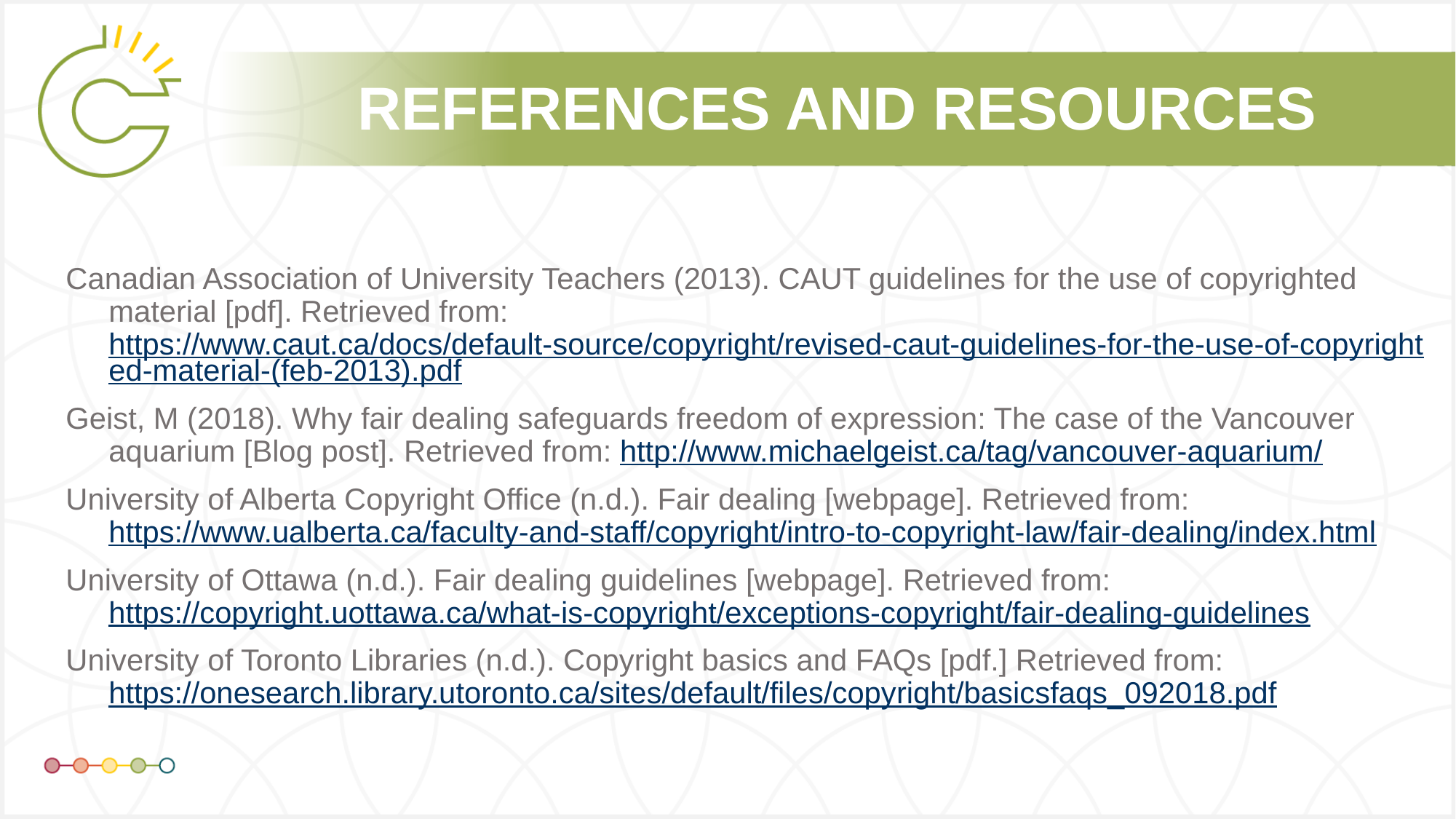

Canadian Association of University Teachers (2013). CAUT guidelines for the use of copyrighted material [pdf]. Retrieved from:https://www.caut.ca/docs/default-source/copyright/revised-caut-guidelines-for-the-use-of-copyrighted-material-(feb-2013).pdf
Geist, M (2018). Why fair dealing safeguards freedom of expression: The case of the Vancouver aquarium [Blog post]. Retrieved from: http://www.michaelgeist.ca/tag/vancouver-aquarium/
University of Alberta Copyright Office (n.d.). Fair dealing [webpage]. Retrieved from: https://www.ualberta.ca/faculty-and-staff/copyright/intro-to-copyright-law/fair-dealing/index.html
University of Ottawa (n.d.). Fair dealing guidelines [webpage]. Retrieved from: https://copyright.uottawa.ca/what-is-copyright/exceptions-copyright/fair-dealing-guidelines
University of Toronto Libraries (n.d.). Copyright basics and FAQs [pdf.] Retrieved from: https://onesearch.library.utoronto.ca/sites/default/files/copyright/basicsfaqs_092018.pdf